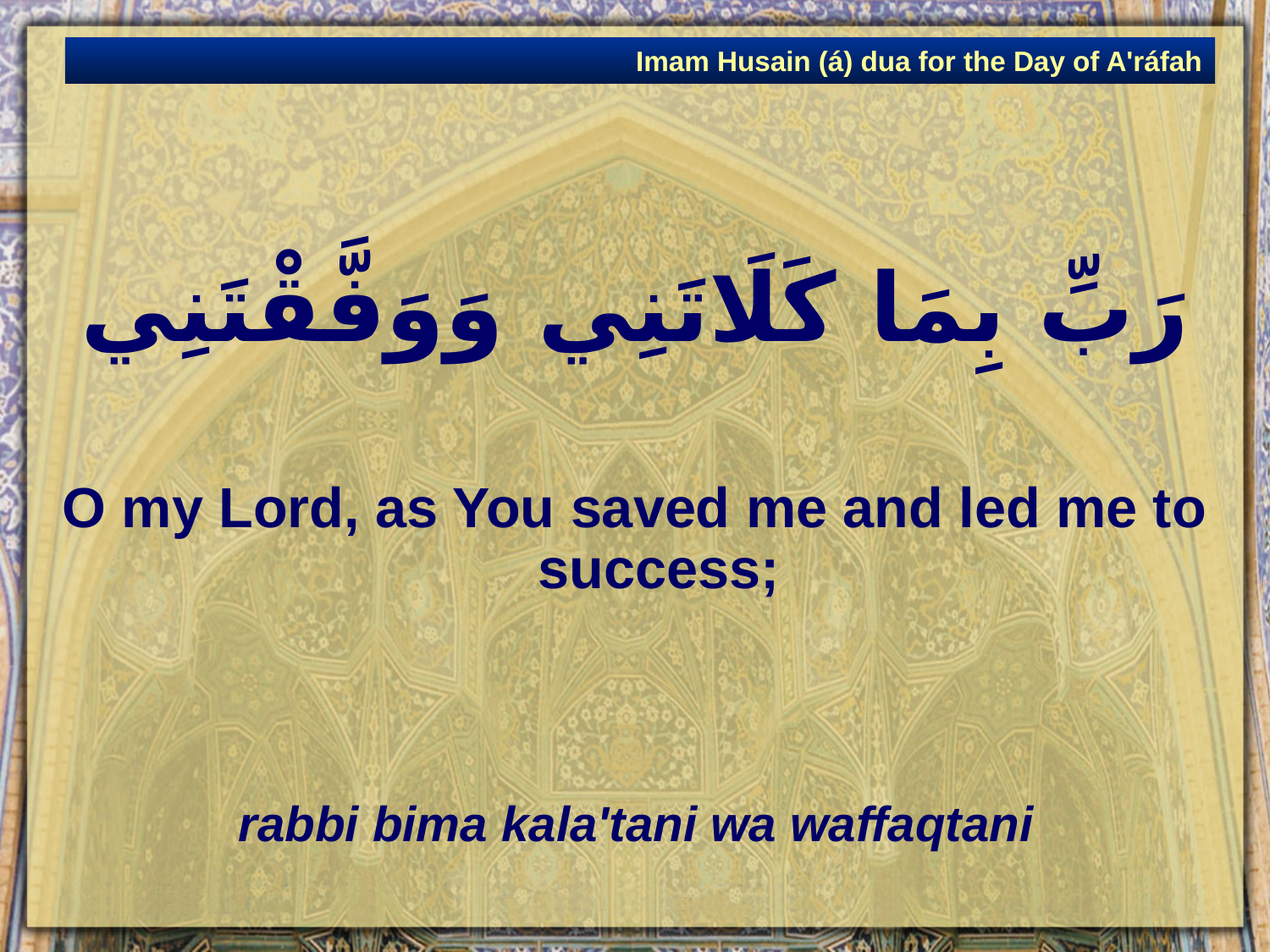

Imam Husain (á) dua for the Day of A'ráfah
# رَبِّ بِمَا كَلَاتَنِي وَوَفَّقْتَنِي
O my Lord, as You saved me and led me to success;
rabbi bima kala'tani wa waffaqtani